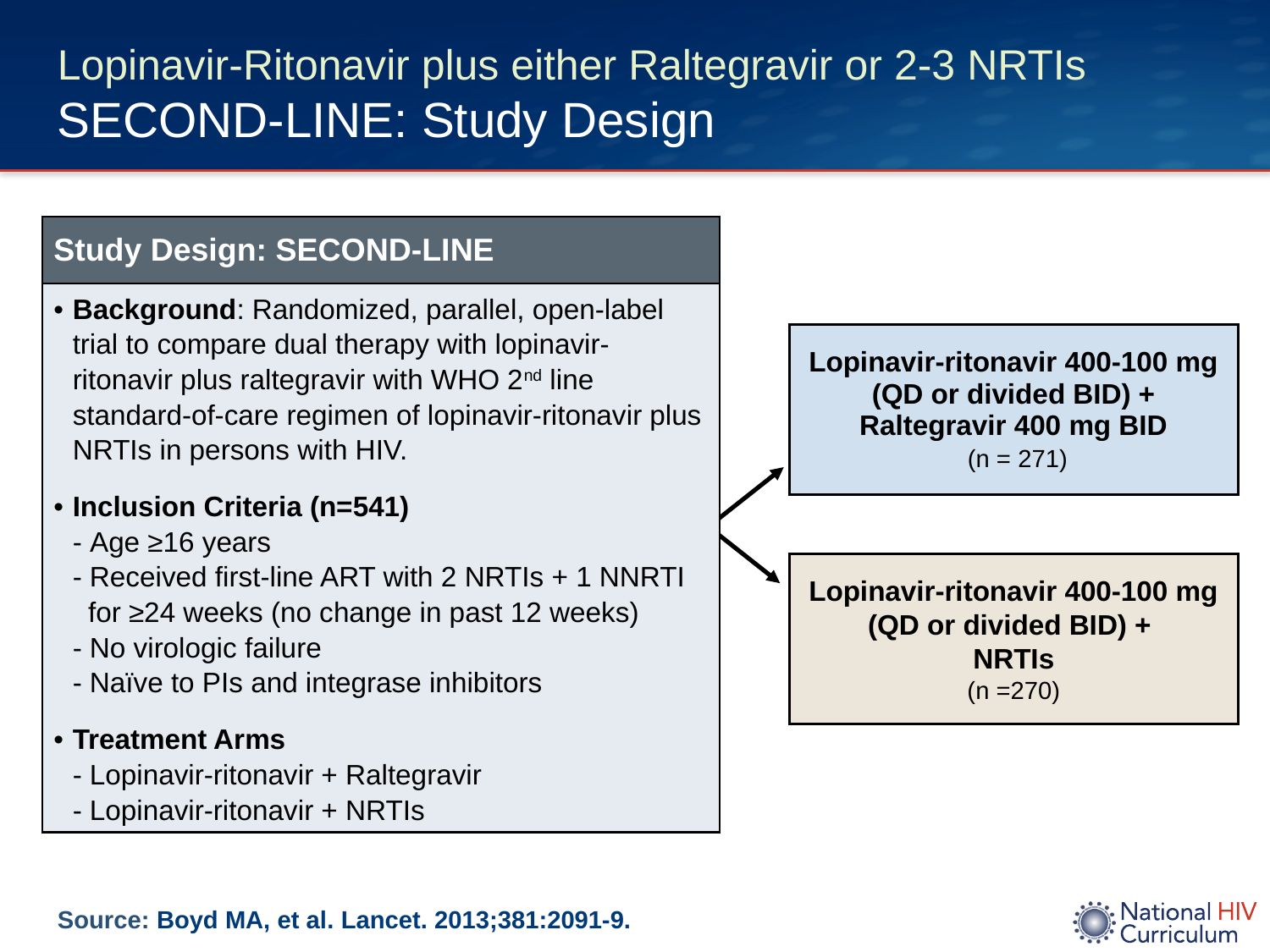

# Lopinavir-Ritonavir plus either Raltegravir or 2-3 NRTIs SECOND-LINE: Study Design
| Study Design: SECOND-LINE |
| --- |
| Background: Randomized, parallel, open-label trial to compare dual therapy with lopinavir-ritonavir plus raltegravir with WHO 2nd line standard-of-care regimen of lopinavir-ritonavir plus NRTIs in persons with HIV. Inclusion Criteria (n=541) - Age ≥16 years - Received first-line ART with 2 NRTIs + 1 NNRTI for ≥24 weeks (no change in past 12 weeks) - No virologic failure - Naïve to PIs and integrase inhibitors Treatment Arms - Lopinavir-ritonavir + Raltegravir - Lopinavir-ritonavir + NRTIs |
Lopinavir-ritonavir 400-100 mg (QD or divided BID) + Raltegravir 400 mg BID
 (n = 271)

Lopinavir-ritonavir 400-100 mg (QD or divided BID) +
NRTIs
(n =270)
Source: Boyd MA, et al. Lancet. 2013;381:2091-9.